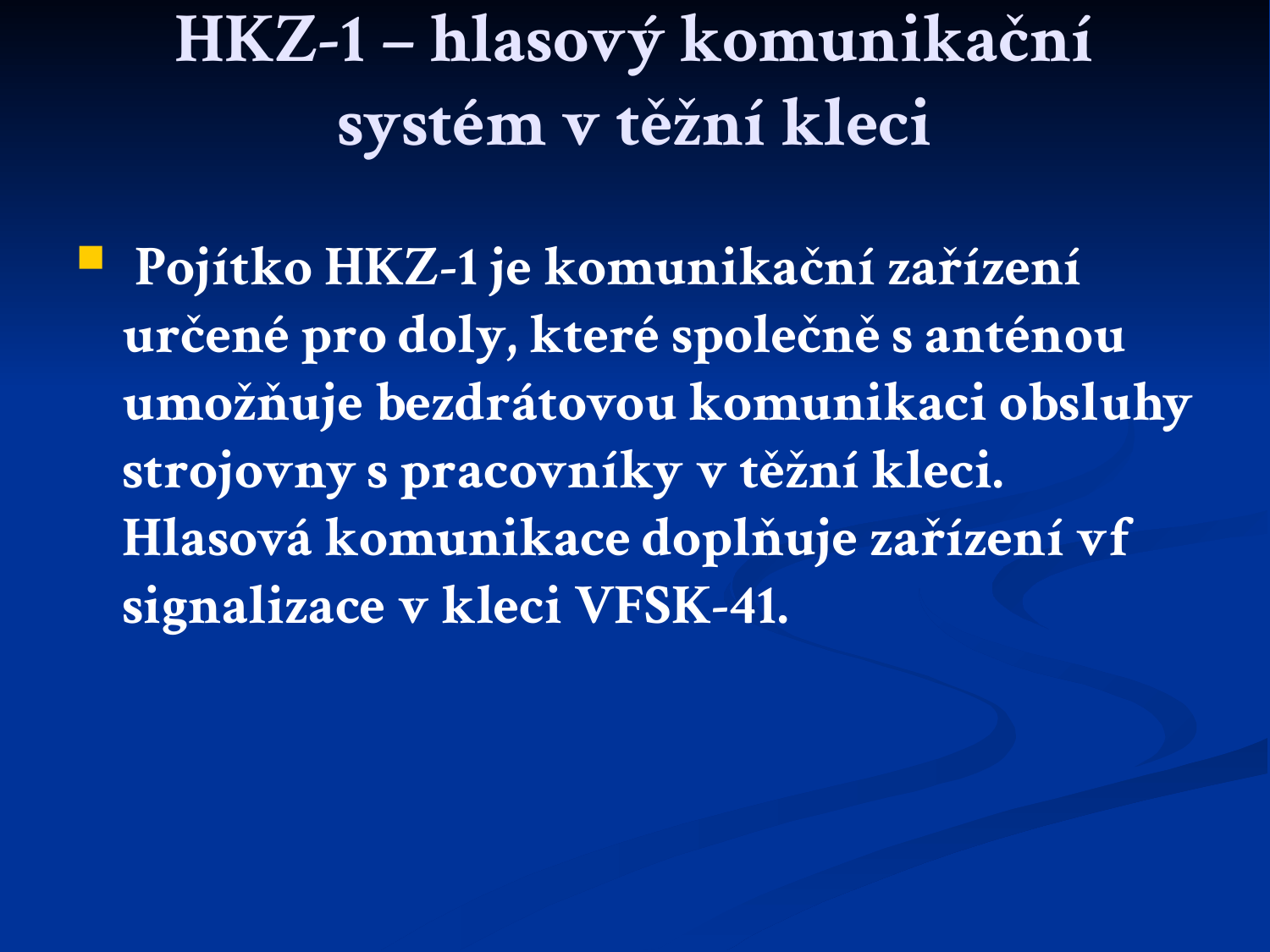

HKZ-1 – hlasový komunikační systém v těžní kleci
 Pojítko HKZ-1 je komunikační zařízení určené pro doly, které společně s anténou umožňuje bezdrátovou komunikaci obsluhy strojovny s pracovníky v těžní kleci. Hlasová komunikace doplňuje zařízení vf signalizace v kleci VFSK-41.